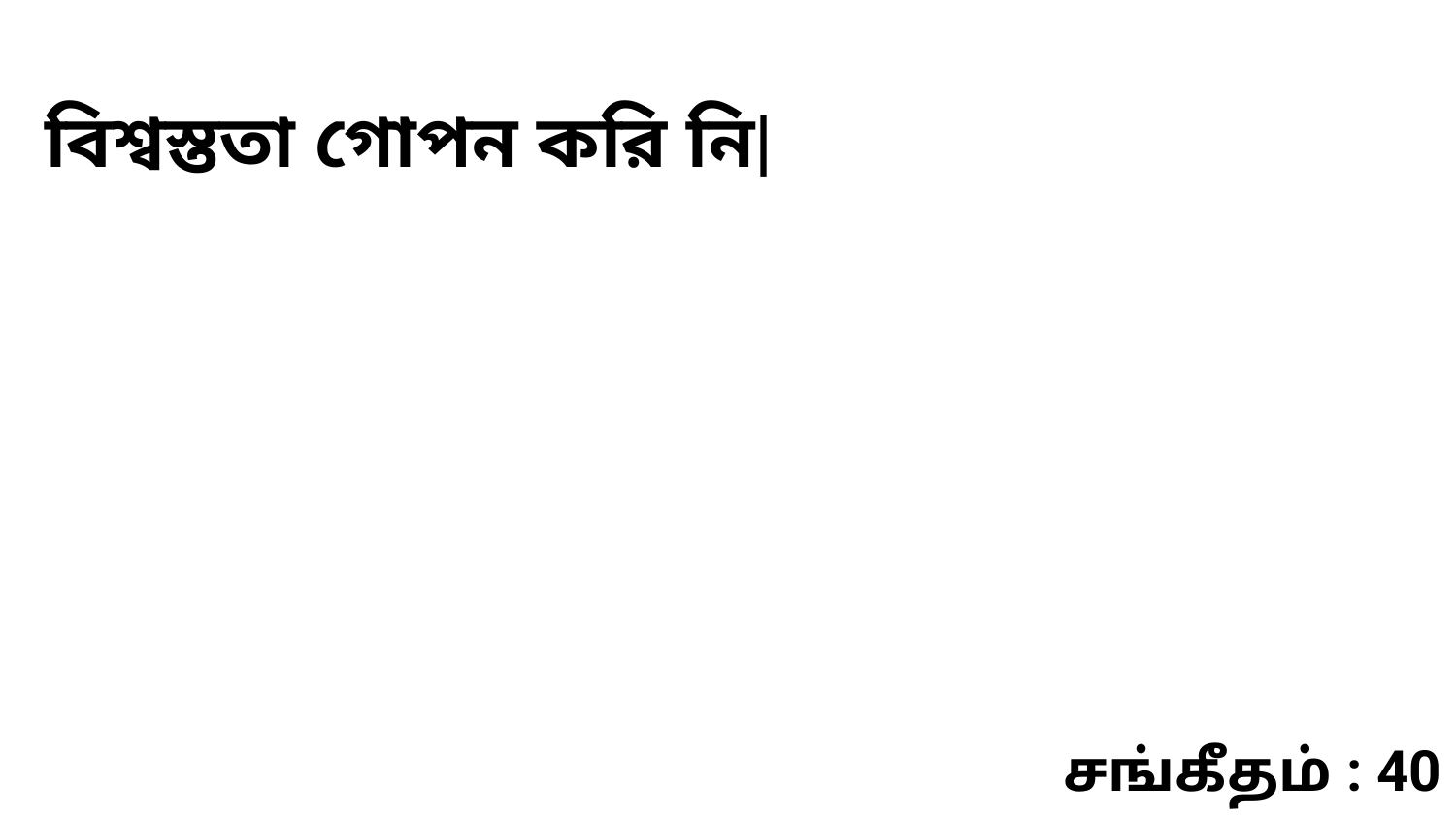

বিশ্বস্ততা গোপন করি নি|
சங்கீதம் : 40